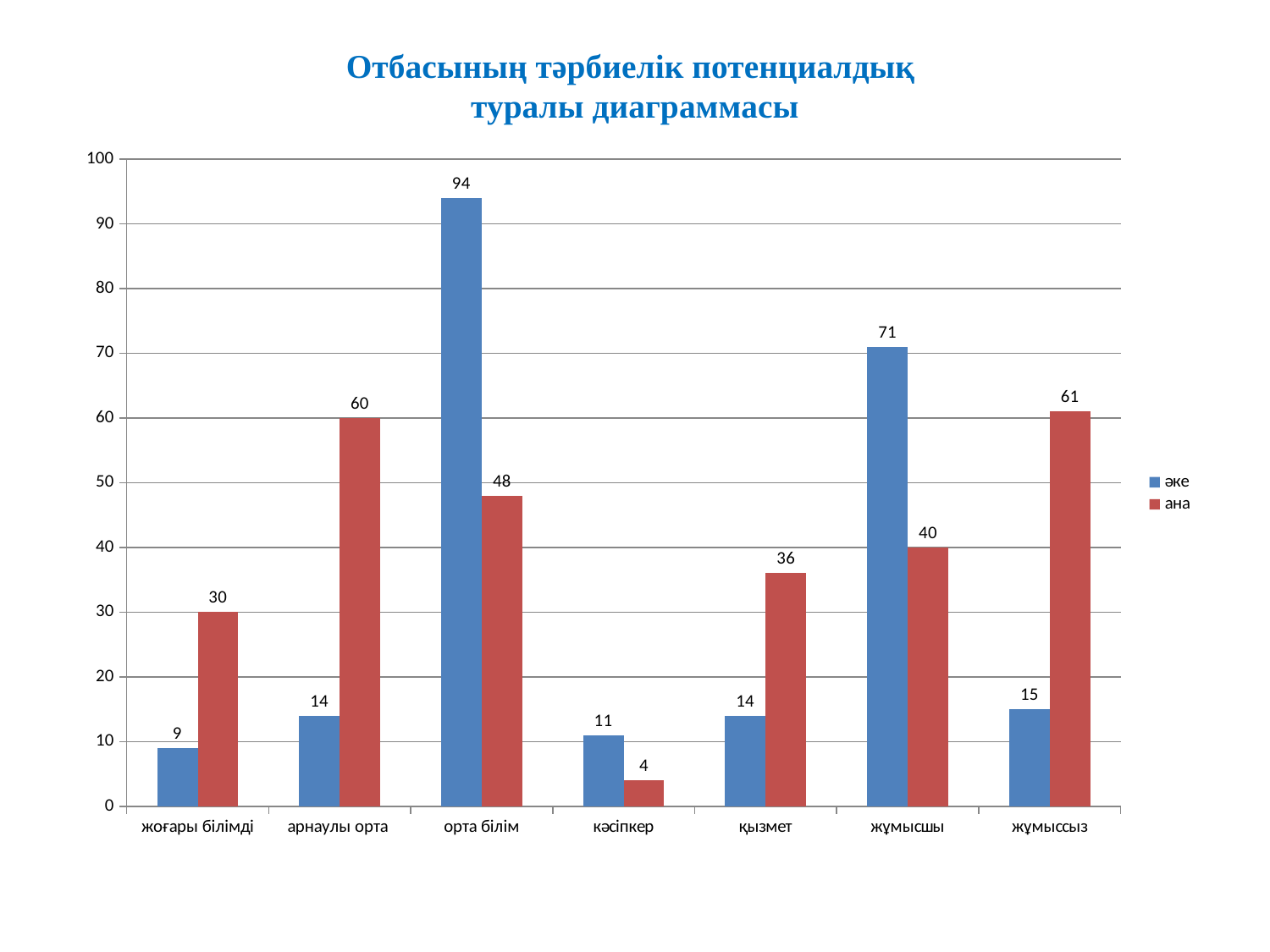

# Отбасының тәрбиелік потенциалдық туралы диаграммасы

[unsupported chart]